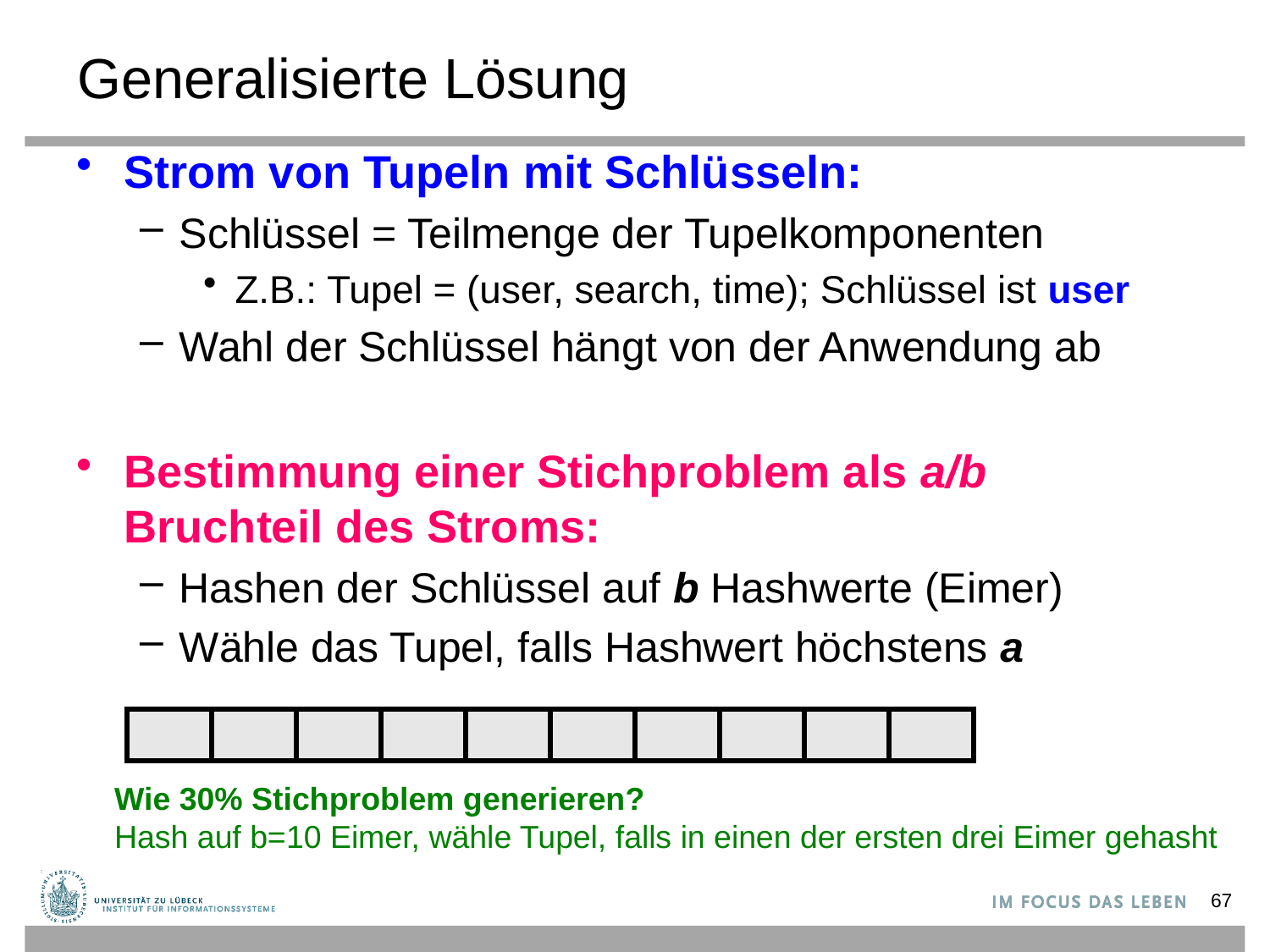

# Generalisierte Lösung
Strom von Tupeln mit Schlüsseln:
Schlüssel = Teilmenge der Tupelkomponenten
Z.B.: Tupel = (user, search, time); Schlüssel ist user
Wahl der Schlüssel hängt von der Anwendung ab

Bestimmung einer Stichproblem als a/b Bruchteil des Stroms:
Hashen der Schlüssel auf b Hashwerte (Eimer)
Wähle das Tupel, falls Hashwert höchstens a

|  |  |  |  |  |  |  |  |  |  |
| --- | --- | --- | --- | --- | --- | --- | --- | --- | --- |
Wie 30% Stichproblem generieren?
Hash auf b=10 Eimer, wähle Tupel, falls in einen der ersten drei Eimer gehasht
67